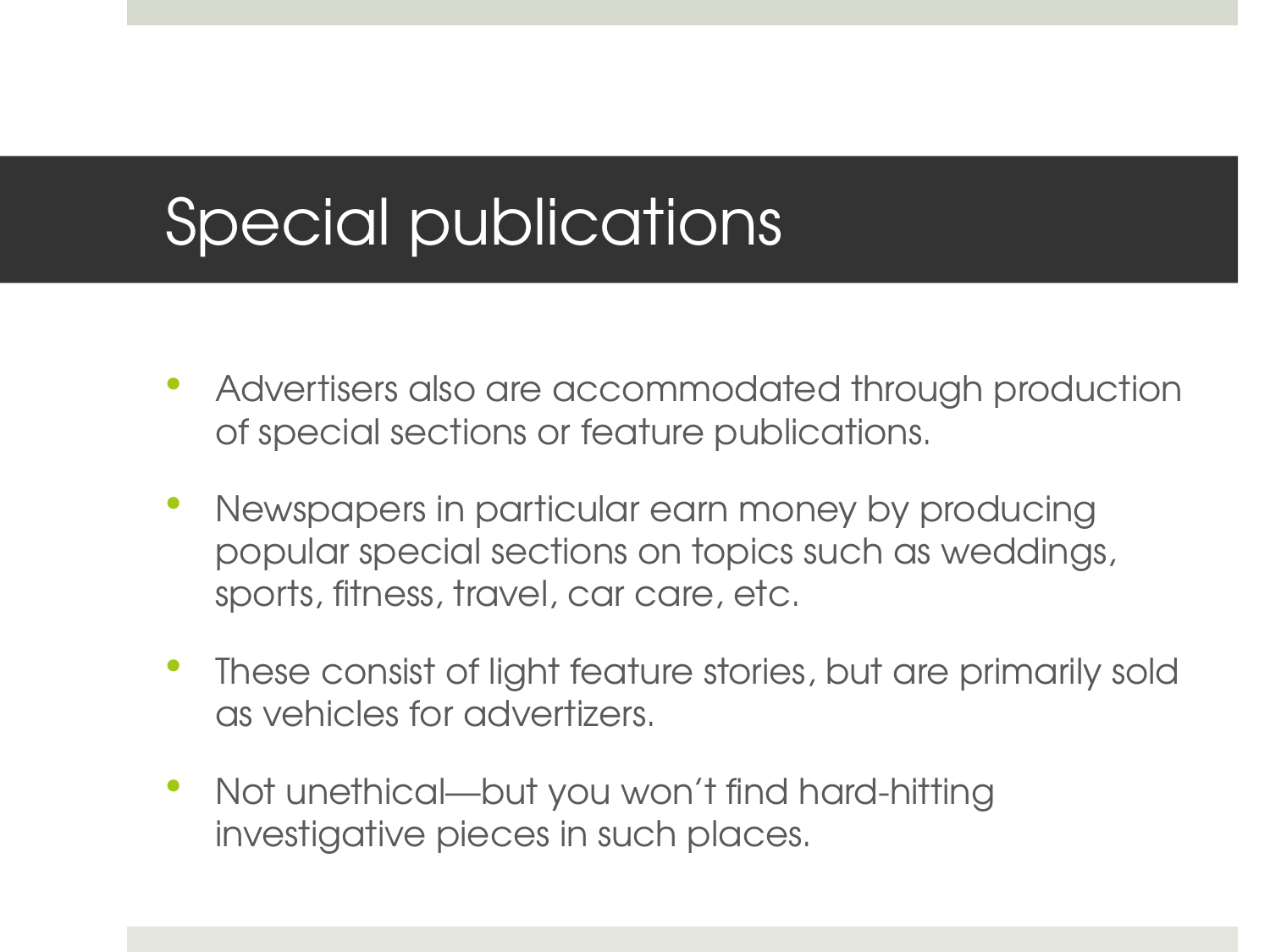

# Special publications
Advertisers also are accommodated through production of special sections or feature publications.
Newspapers in particular earn money by producing popular special sections on topics such as weddings, sports, fitness, travel, car care, etc.
These consist of light feature stories, but are primarily sold as vehicles for advertizers.
Not unethical—but you won’t find hard-hitting investigative pieces in such places.